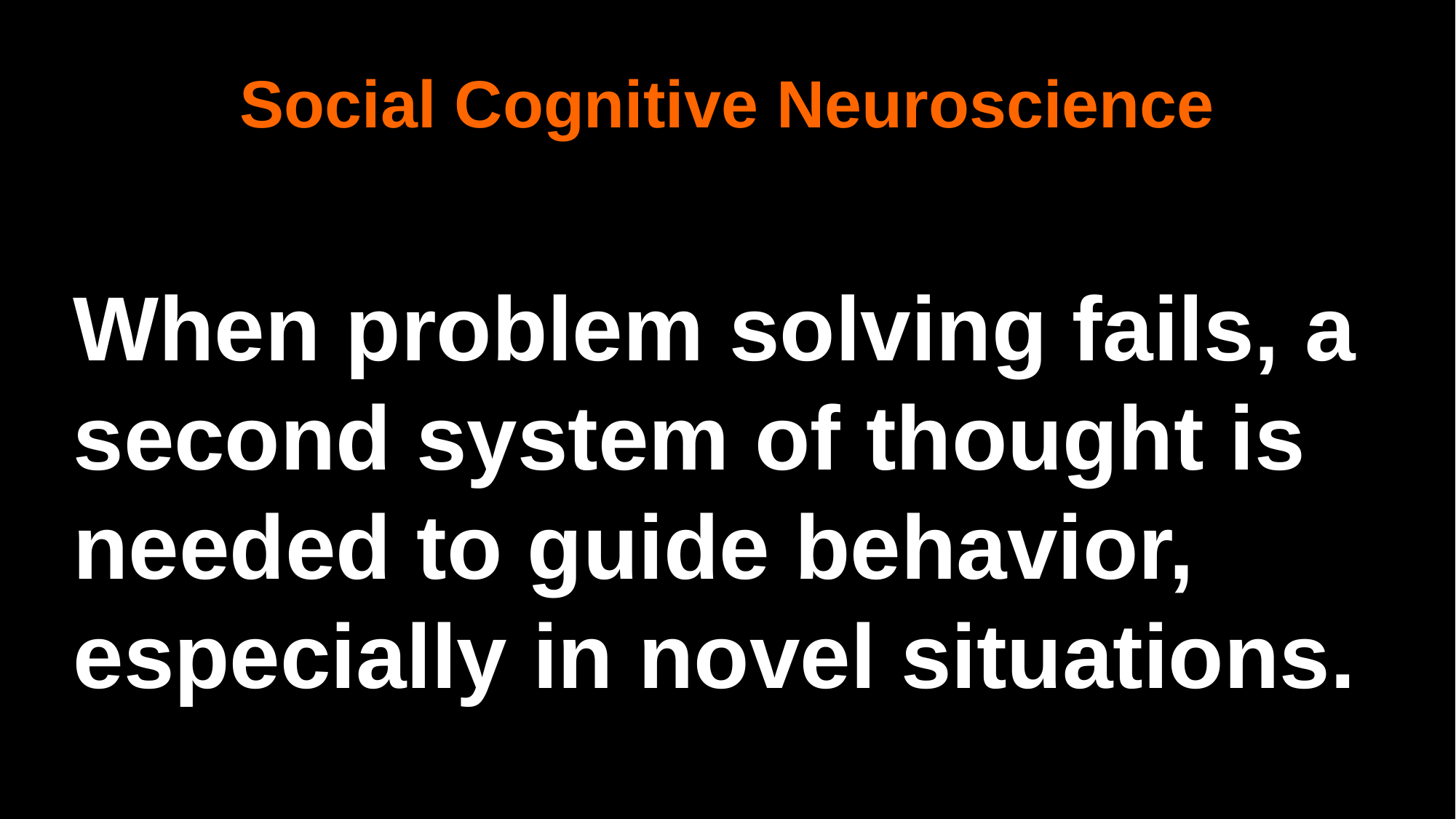

# Social Cognitive Neuroscience

When problem solving fails, a second system of thought is needed to guide behavior, especially in novel situations.